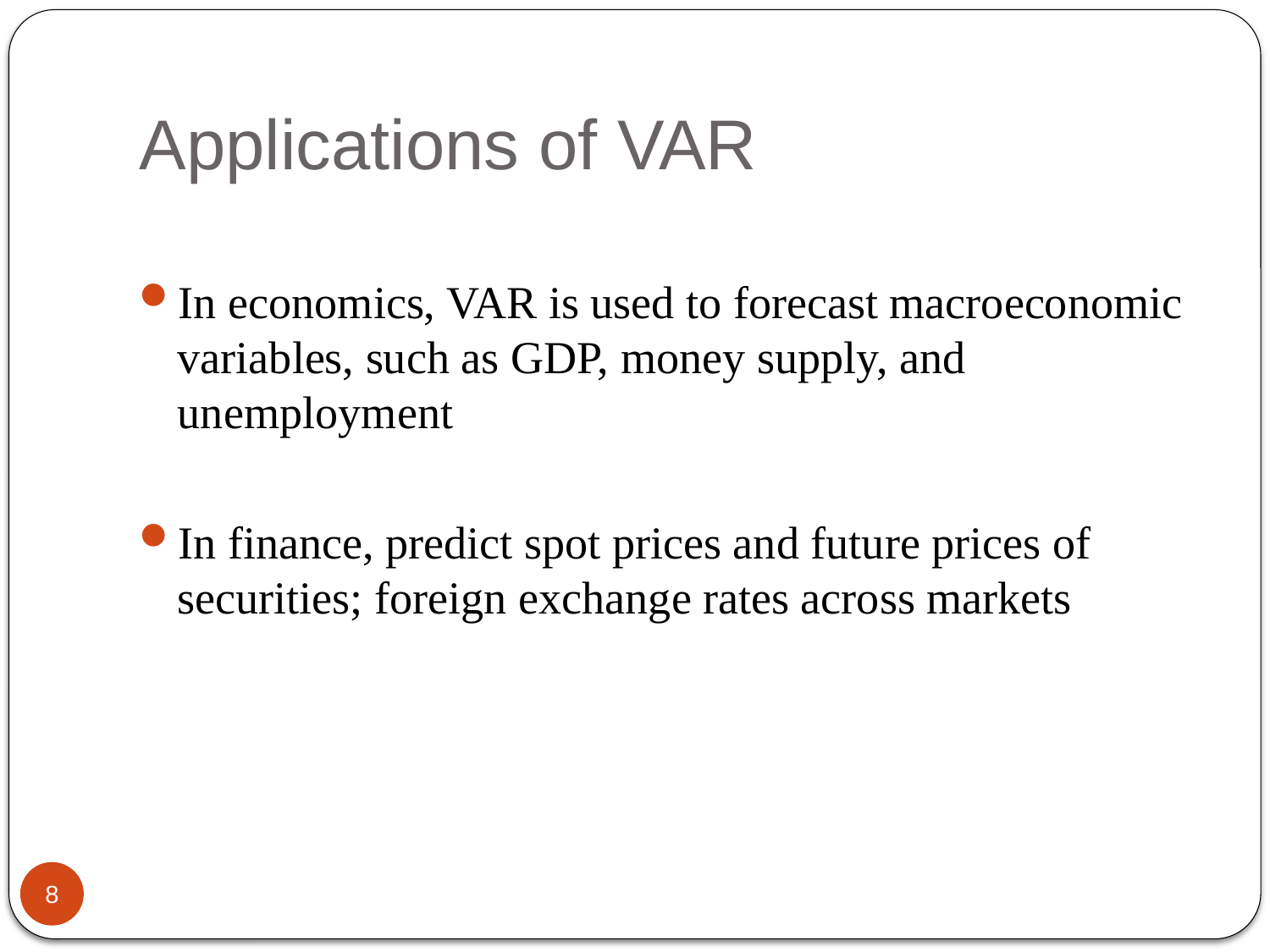

# Applications of VAR

In economics, VAR is used to forecast macroeconomic variables, such as GDP, money supply, and unemployment

In finance, predict spot prices and future prices of securities; foreign exchange rates across markets

8